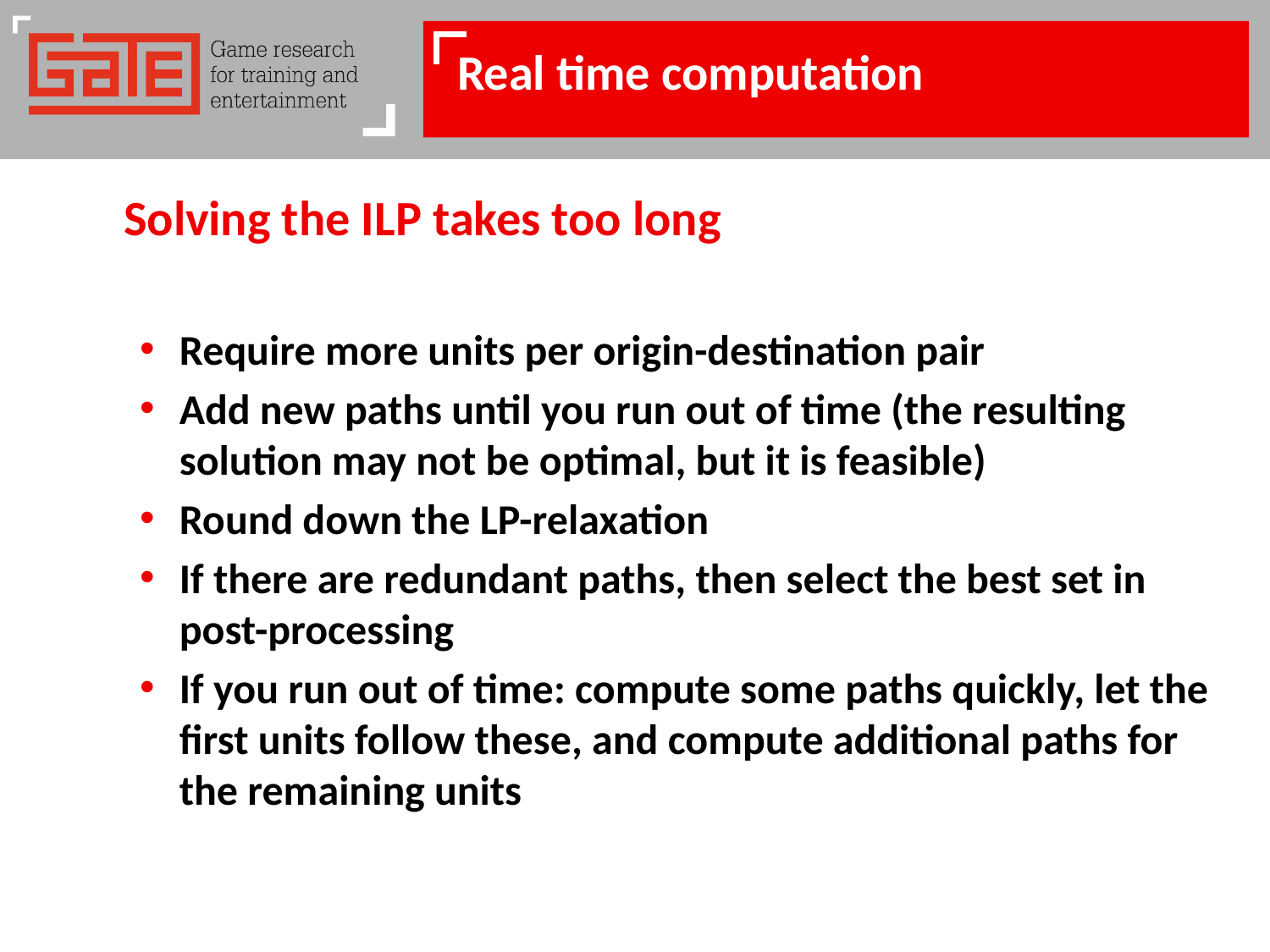

# Real time computation
Solving the ILP takes too long

Require more units per origin-destination pair
Add new paths until you run out of time (the resulting solution may not be optimal, but it is feasible)
Round down the LP-relaxation
If there are redundant paths, then select the best set in post-processing
If you run out of time: compute some paths quickly, let the first units follow these, and compute additional paths for the remaining units